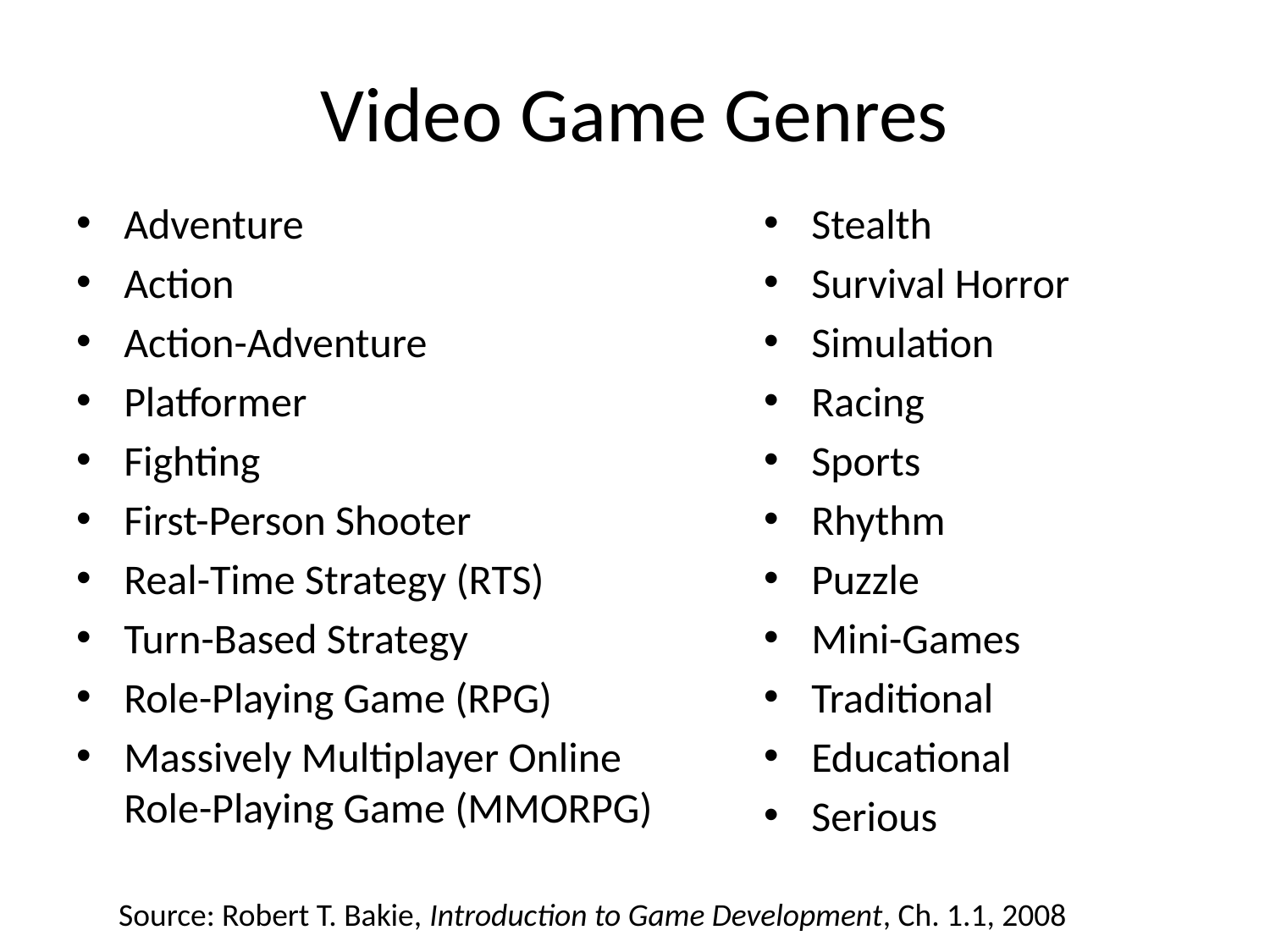

# Video Game Genres
Adventure
Action
Action-Adventure
Platformer
Fighting
First-Person Shooter
Real-Time Strategy (RTS)
Turn-Based Strategy
Role-Playing Game (RPG)
Massively Multiplayer Online Role-Playing Game (MMORPG)

Stealth
Survival Horror
Simulation
Racing
Sports
Rhythm
Puzzle
Mini-Games
Traditional
Educational
Serious
Source: Robert T. Bakie, Introduction to Game Development, Ch. 1.1, 2008